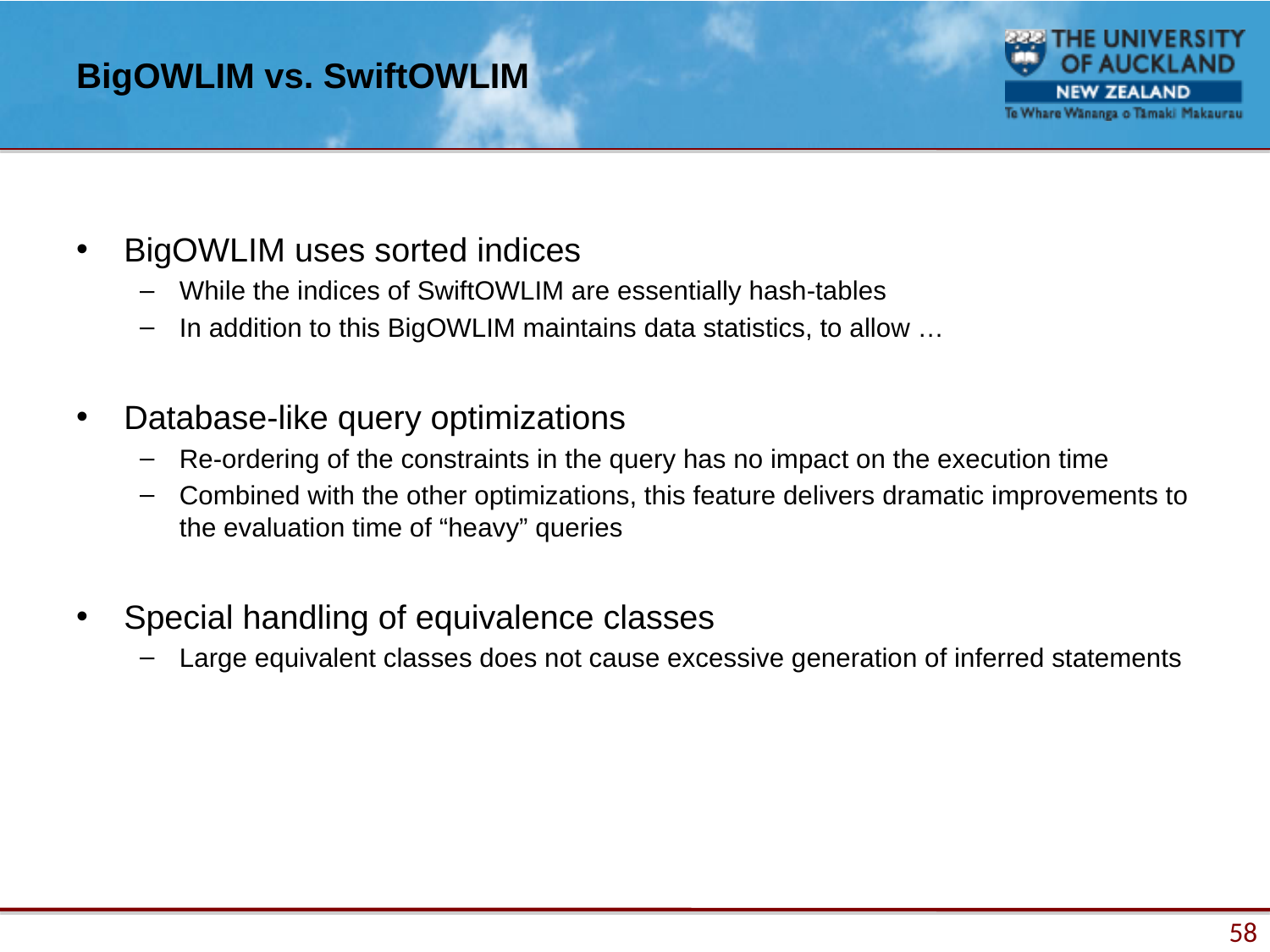

# BigOWLIM vs. SwiftOWLIM
BigOWLIM uses sorted indices
While the indices of SwiftOWLIM are essentially hash-tables
In addition to this BigOWLIM maintains data statistics, to allow …

Database-like query optimizations
Re-ordering of the constraints in the query has no impact on the execution time
Combined with the other optimizations, this feature delivers dramatic improvements to the evaluation time of “heavy” queries

Special handling of equivalence classes
Large equivalent classes does not cause excessive generation of inferred statements